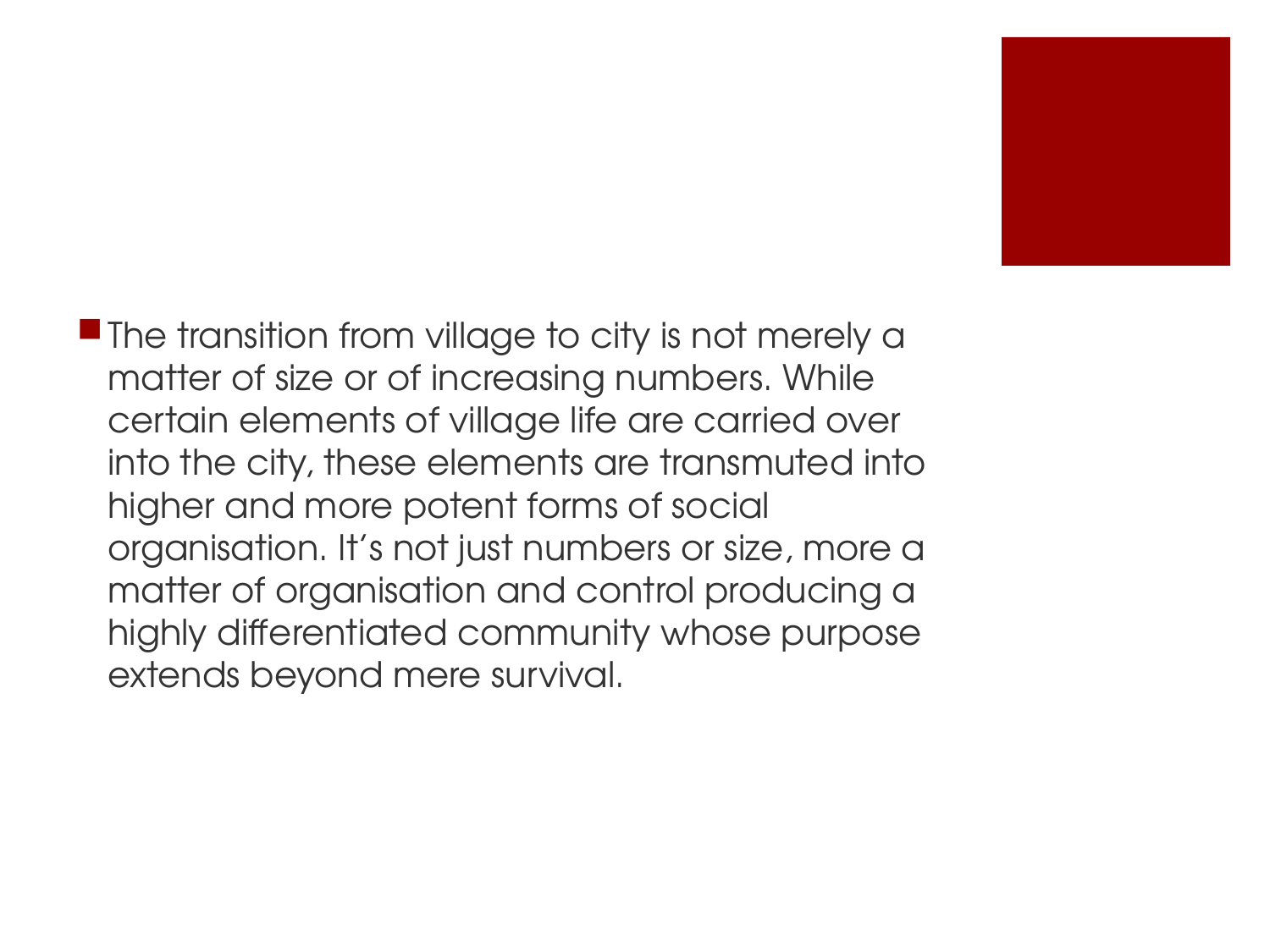

#
The transition from village to city is not merely a matter of size or of increasing numbers. While certain elements of village life are carried over into the city, these elements are transmuted into higher and more potent forms of social organisation. It’s not just numbers or size, more a matter of organisation and control producing a highly differentiated community whose purpose extends beyond mere survival.